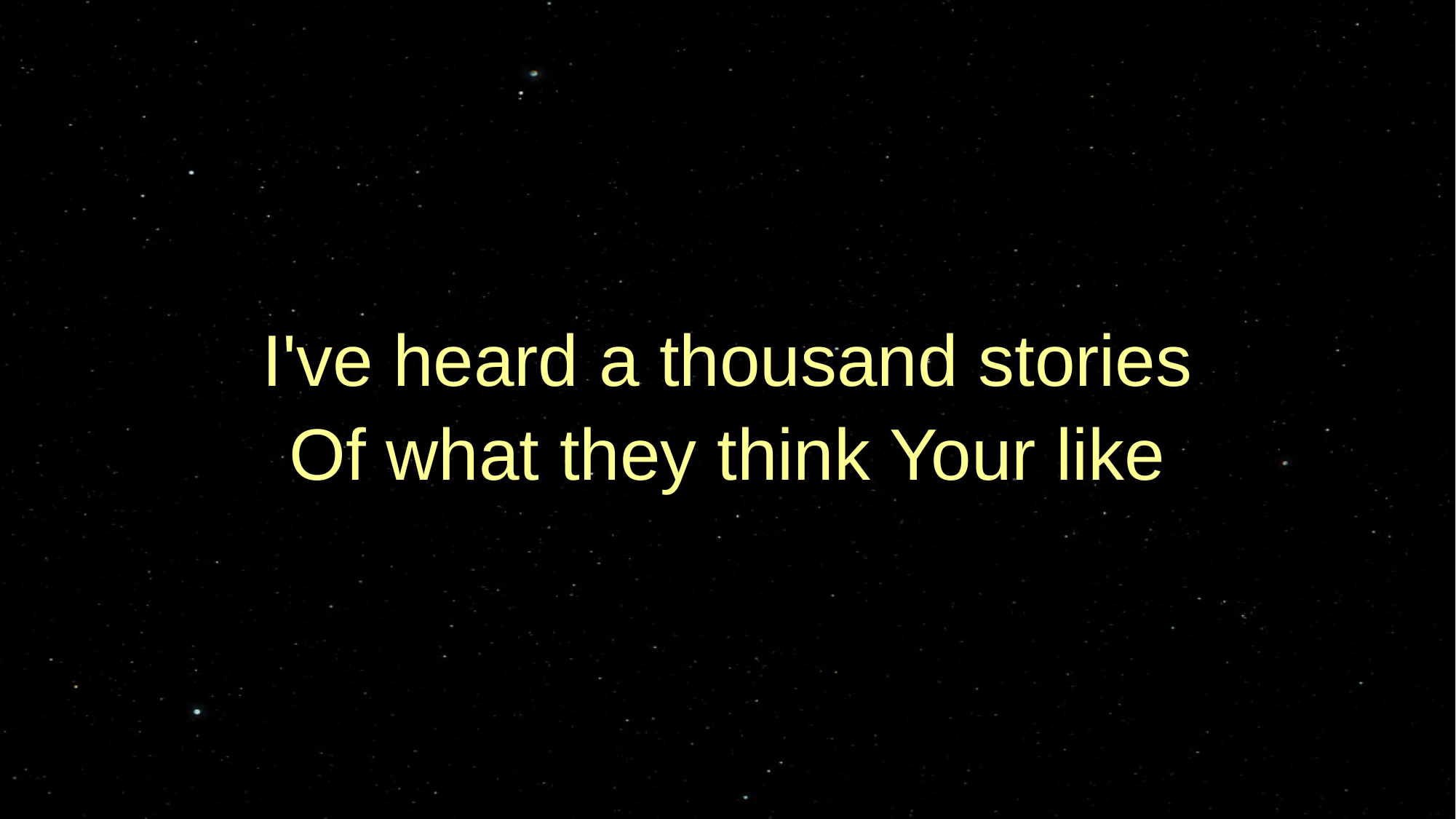

I've heard a thousand stories
Of what they think Your like